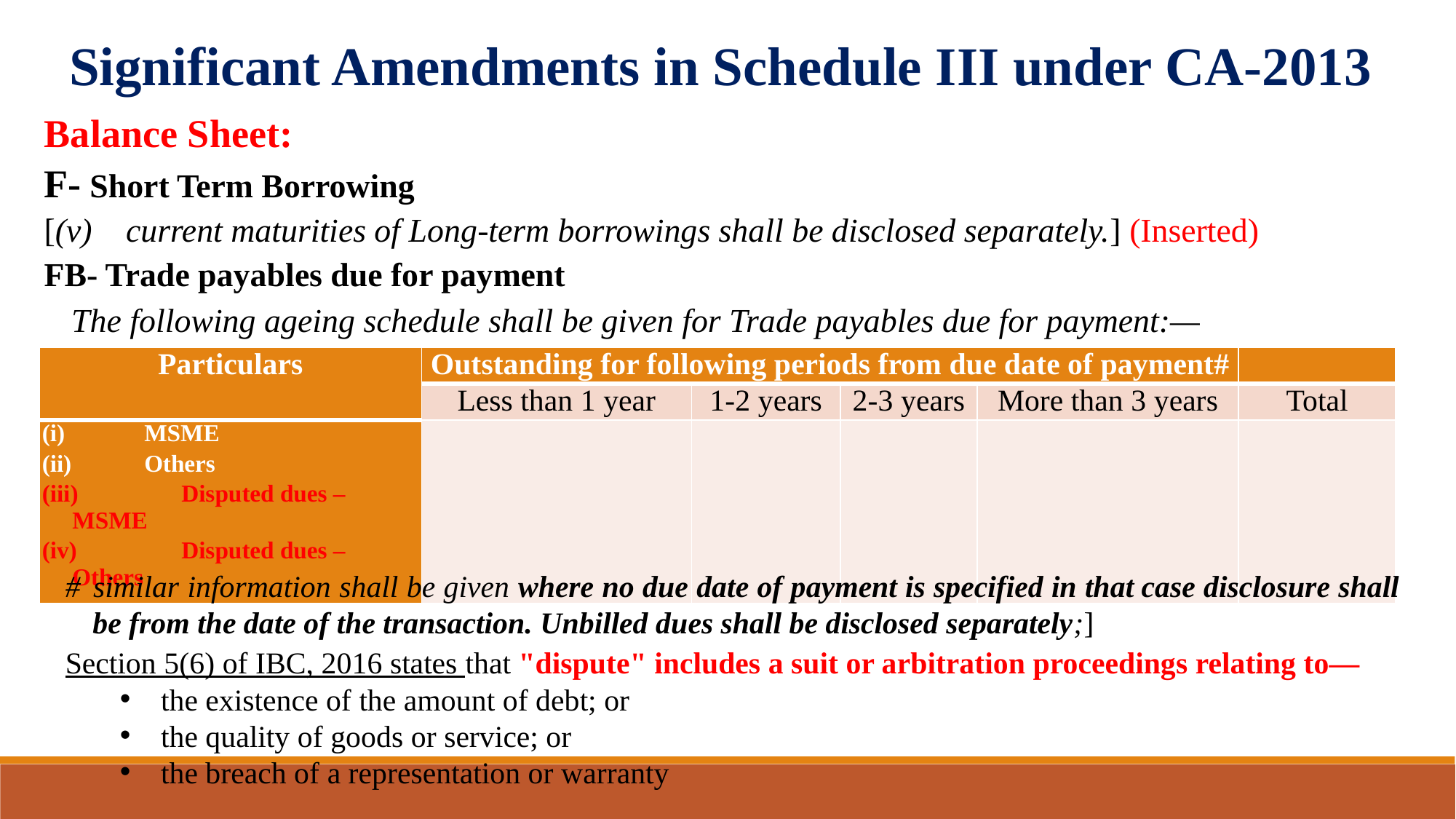

Significant Amendments in Schedule III under CA-2013
Balance Sheet:
F- Short Term Borrowing
[(v) 	current maturities of Long-term borrowings shall be disclosed separately.] (Inserted)
FB- Trade payables due for payment
The following ageing schedule shall be given for Trade payables due for payment:—
| Particulars | Outstanding for following periods from due date of payment# |  |  |  |  |
| --- | --- | --- | --- | --- | --- |
|  | Less than 1 year | 1-2 years | 2-3 years | More than 3 years | Total |
| (i) MSME (ii) Others (iii) Disputed dues – MSME (iv) Disputed dues – Others |  |  |  |  |  |
# 	similar information shall be given where no due date of payment is specified in that case disclosure shall be from the date of the transaction. Unbilled dues shall be disclosed separately;]
Section 5(6) of IBC, 2016 states that "dispute" includes a suit or arbitration proceedings relating to—
the existence of the amount of debt; or
the quality of goods or service; or
the breach of a representation or warranty